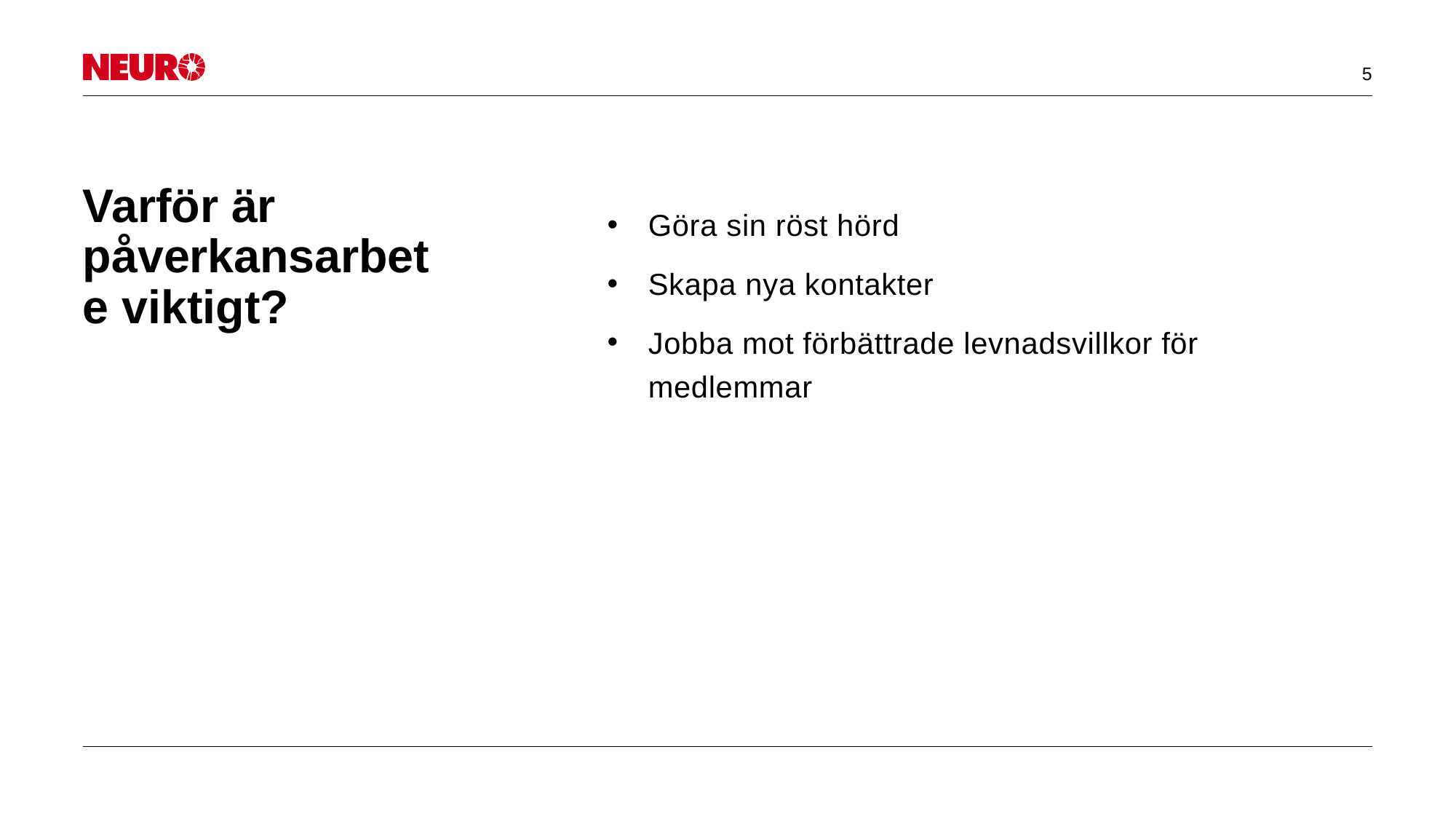

# Varför är påverkansarbete viktigt?
Göra sin röst hörd
Skapa nya kontakter
Jobba mot förbättrade levnadsvillkor för medlemmar